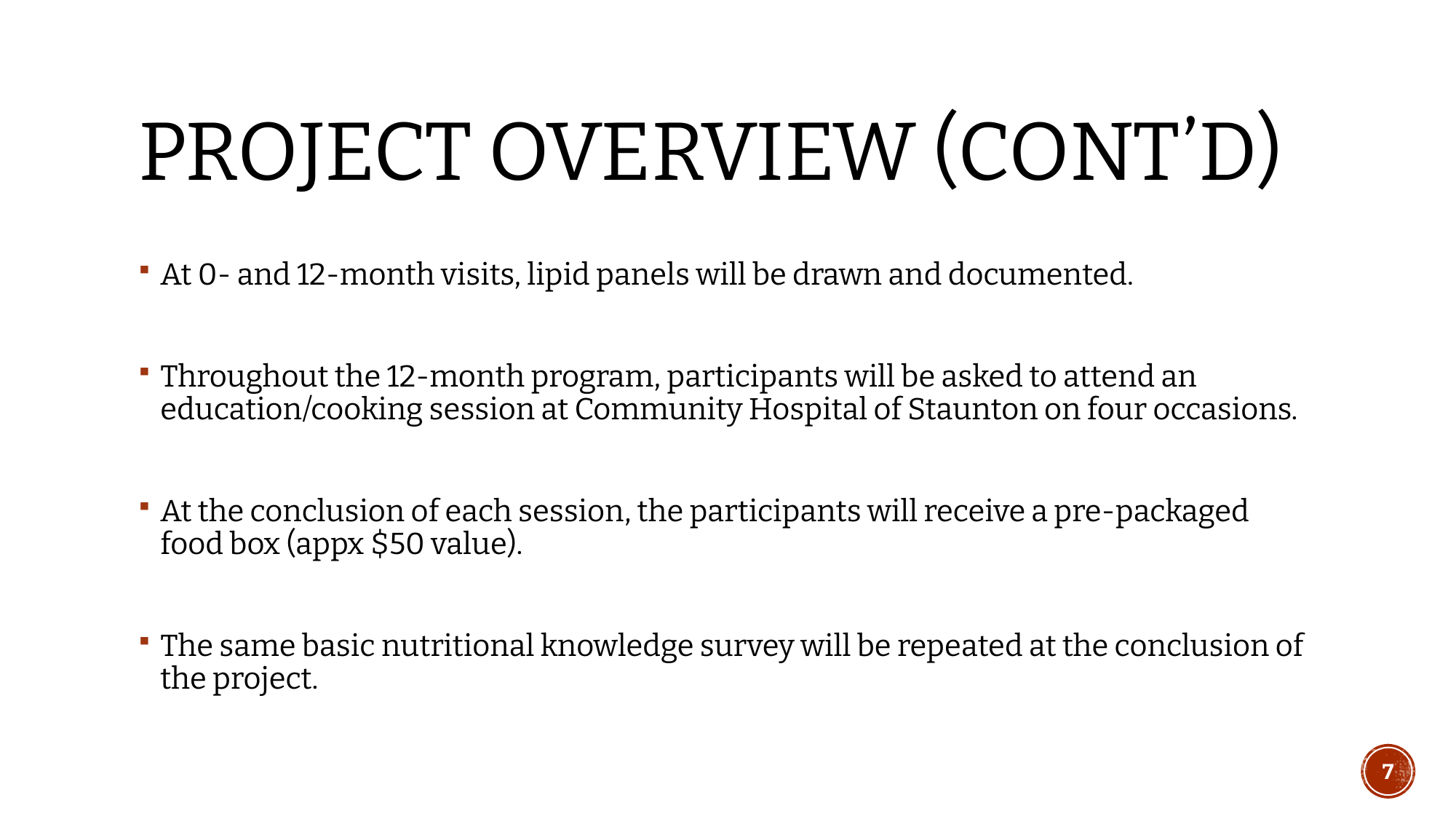

# Project overview (cont’d)
At 0- and 12-month visits, lipid panels will be drawn and documented.

Throughout the 12-month program, participants will be asked to attend an education/cooking session at Community Hospital of Staunton on four occasions.

At the conclusion of each session, the participants will receive a pre-packaged food box (appx $50 value).

The same basic nutritional knowledge survey will be repeated at the conclusion of the project.

7